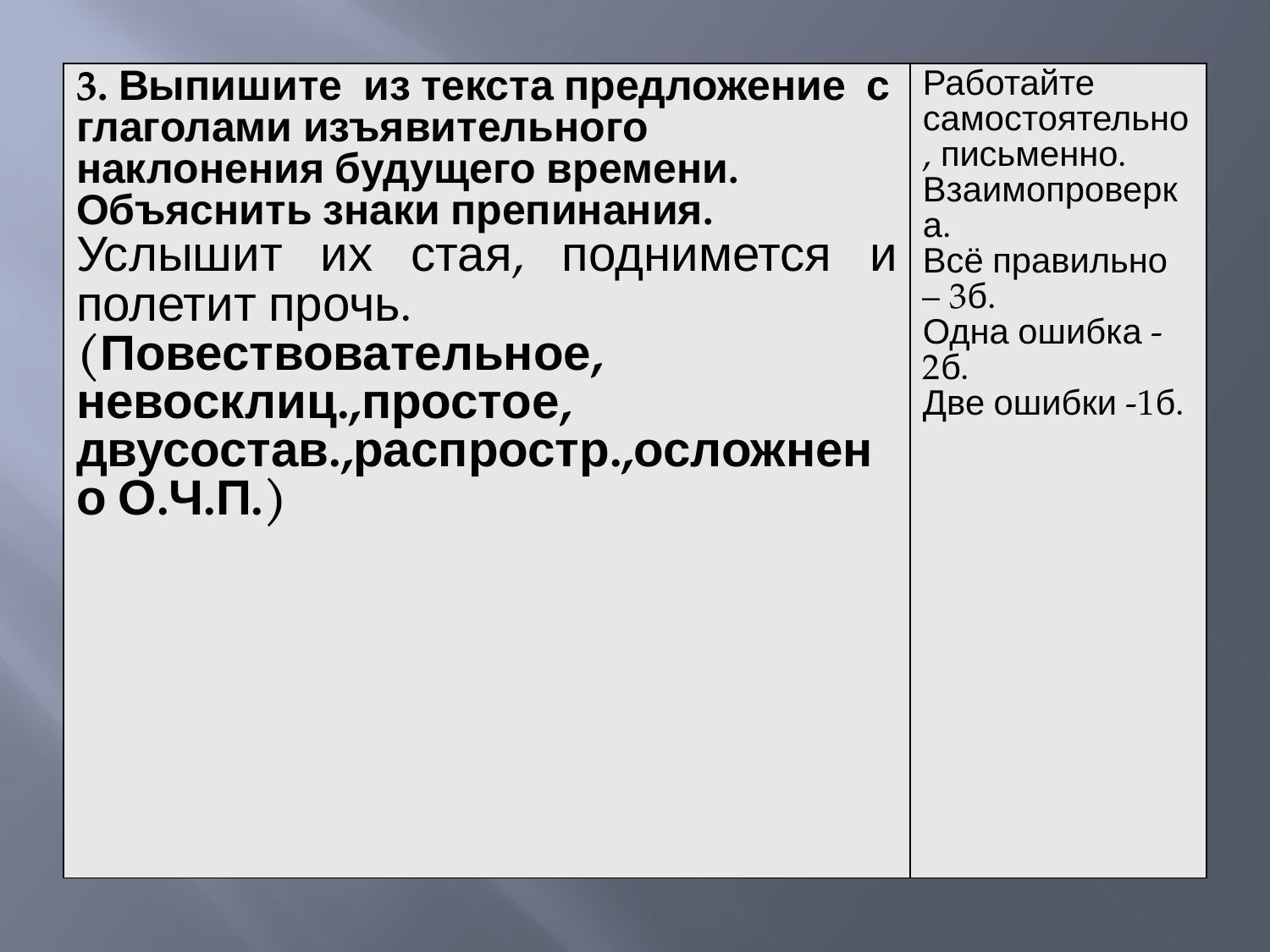

| 3. Выпишите из текста предложение с глаголами изъявительного наклонения будущего времени. Объяснить знаки препинания. Услышит их стая, поднимется и полетит прочь. (Повествовательное, невосклиц.,простое, двусостав.,распростр.,осложнено О.Ч.П.) | Работайте самостоятельно, письменно. Взаимопроверка. Всё правильно – 3б. Одна ошибка - 2б. Две ошибки -1б. |
| --- | --- |